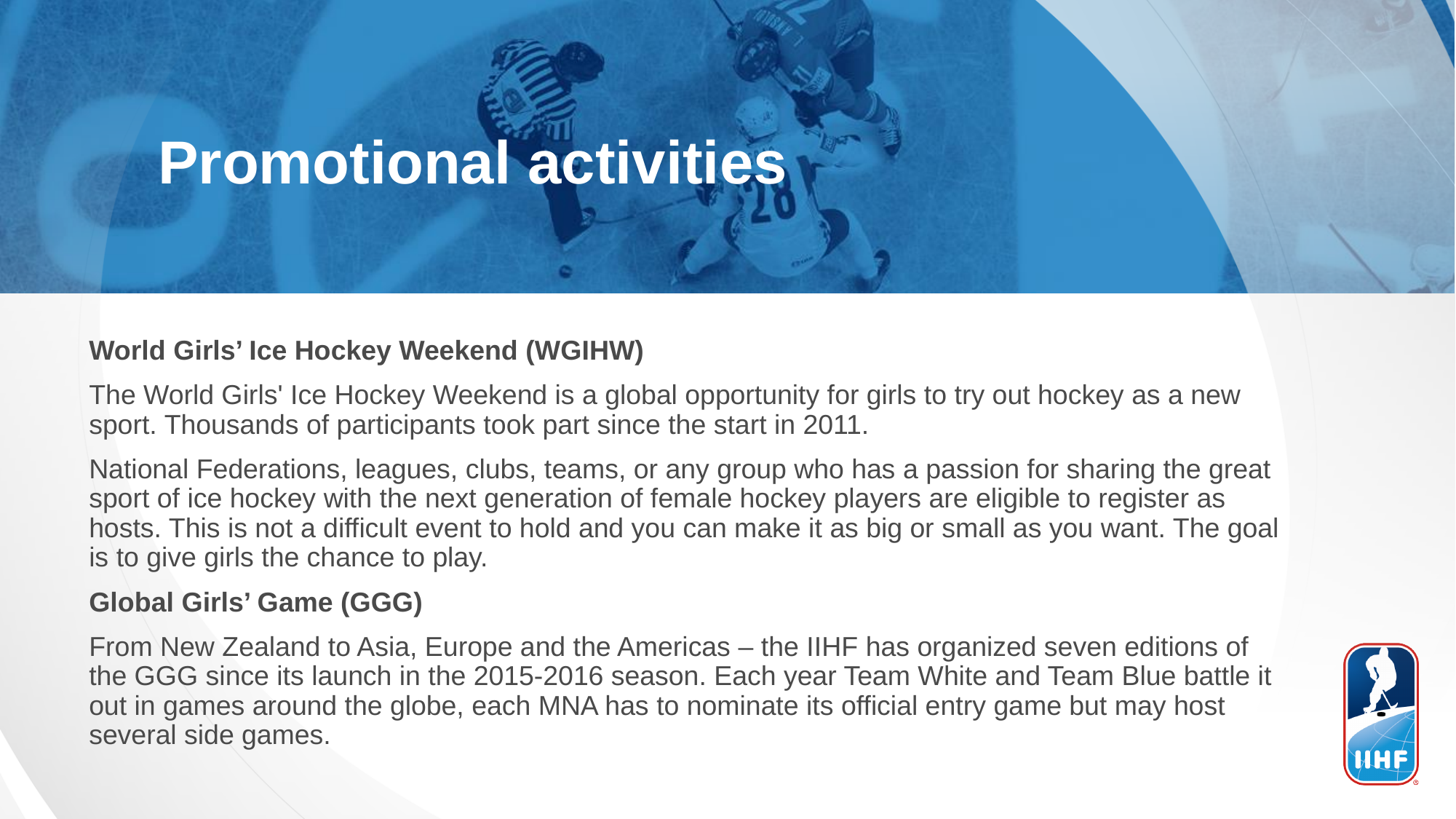

Promotional activities

World Girls’ Ice Hockey Weekend (WGIHW)
The World Girls' Ice Hockey Weekend is a global opportunity for girls to try out hockey as a new sport. Thousands of participants took part since the start in 2011.
National Federations, leagues, clubs, teams, or any group who has a passion for sharing the great sport of ice hockey with the next generation of female hockey players are eligible to register as hosts. This is not a difficult event to hold and you can make it as big or small as you want. The goal is to give girls the chance to play.
Global Girls’ Game (GGG)
From New Zealand to Asia, Europe and the Americas – the IIHF has organized seven editions of the GGG since its launch in the 2015-2016 season. Each year Team White and Team Blue battle it out in games around the globe, each MNA has to nominate its official entry game but may host several side games.